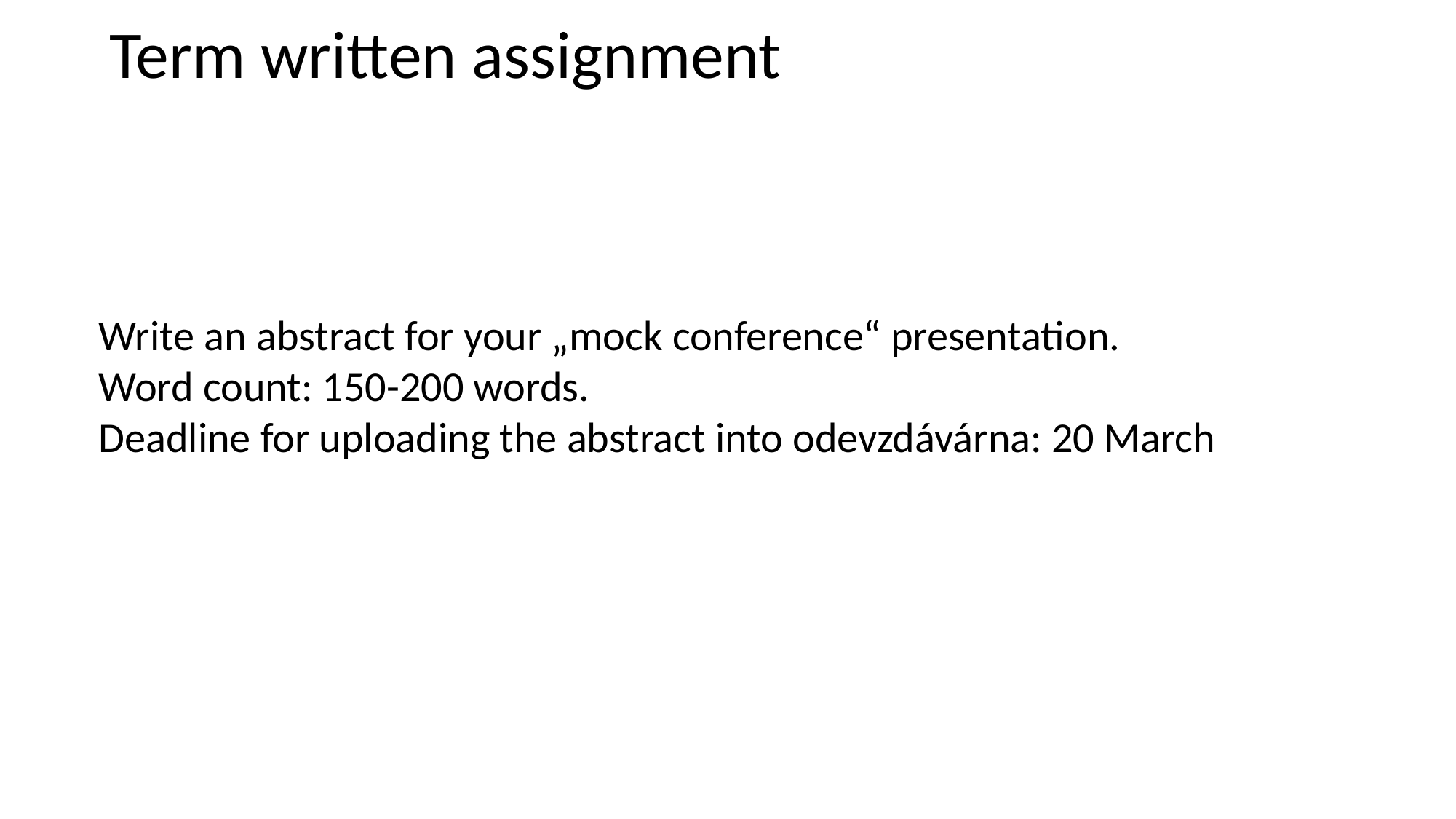

# Term written assignment

Write an abstract for your „mock conference“ presentation.
Word count: 150-200 words.
Deadline for uploading the abstract into odevzdávárna: 20 March